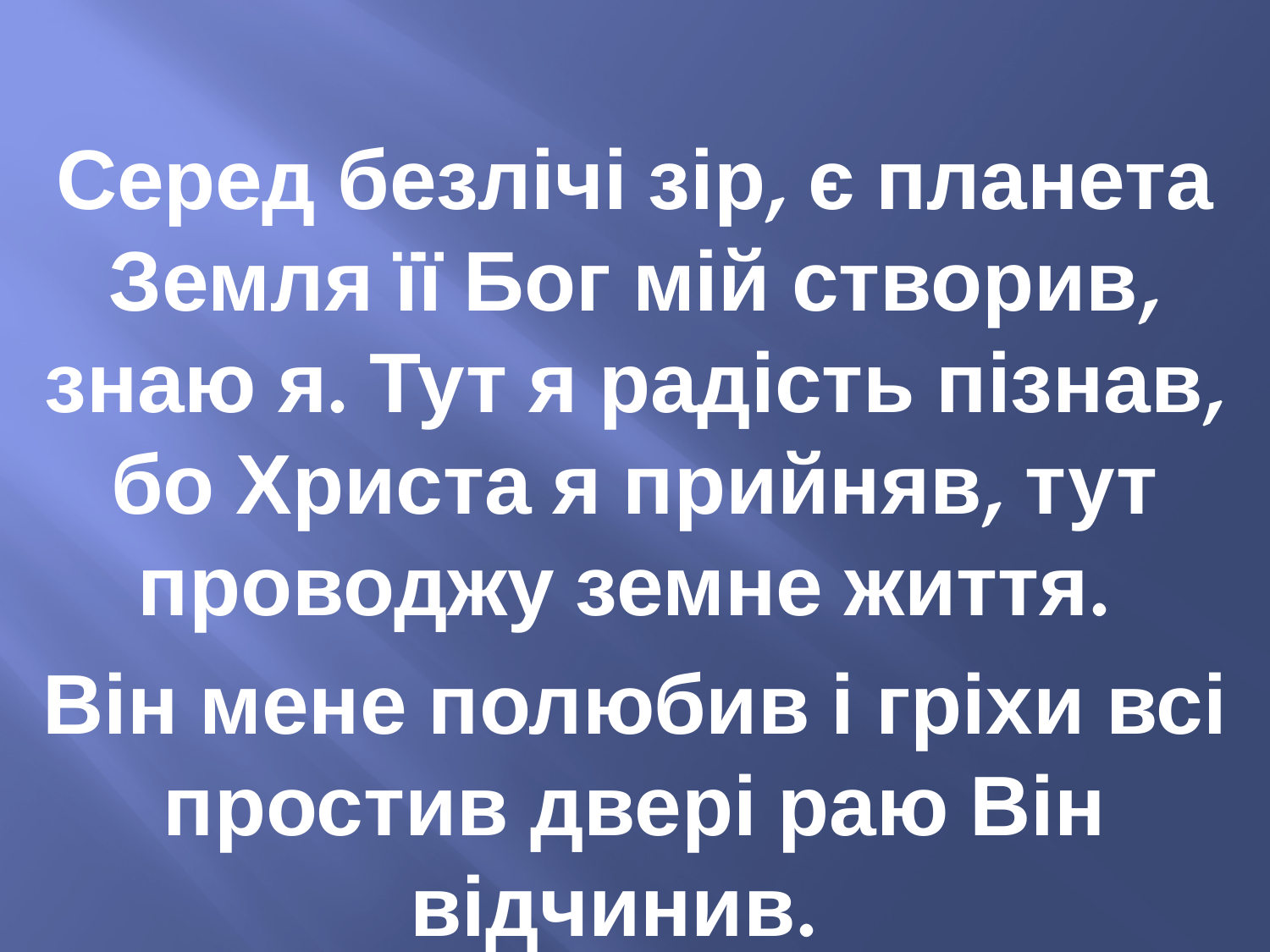

Серед безлічі зір, є планета Земля її Бог мій створив, знаю я. Тут я радість пізнав, бо Христа я прийняв, тут проводжу земне життя.
Він мене полюбив і гріхи всі простив двері раю Він відчинив.